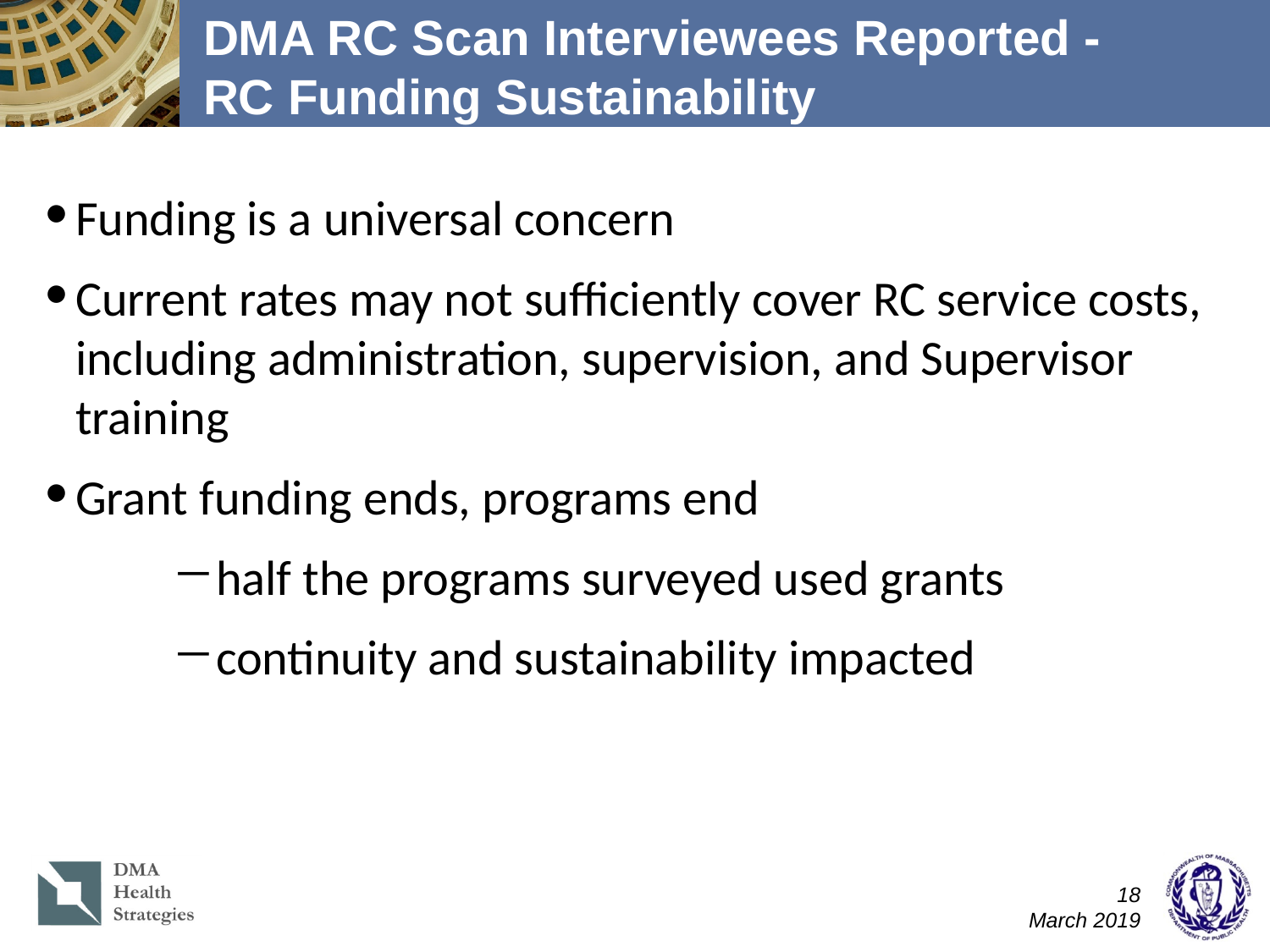

# DMA RC Scan Interviewees Reported - RC Funding Sustainability
Funding is a universal concern
Current rates may not sufficiently cover RC service costs, including administration, supervision, and Supervisor training
Grant funding ends, programs end
half the programs surveyed used grants
continuity and sustainability impacted
18
March 2019